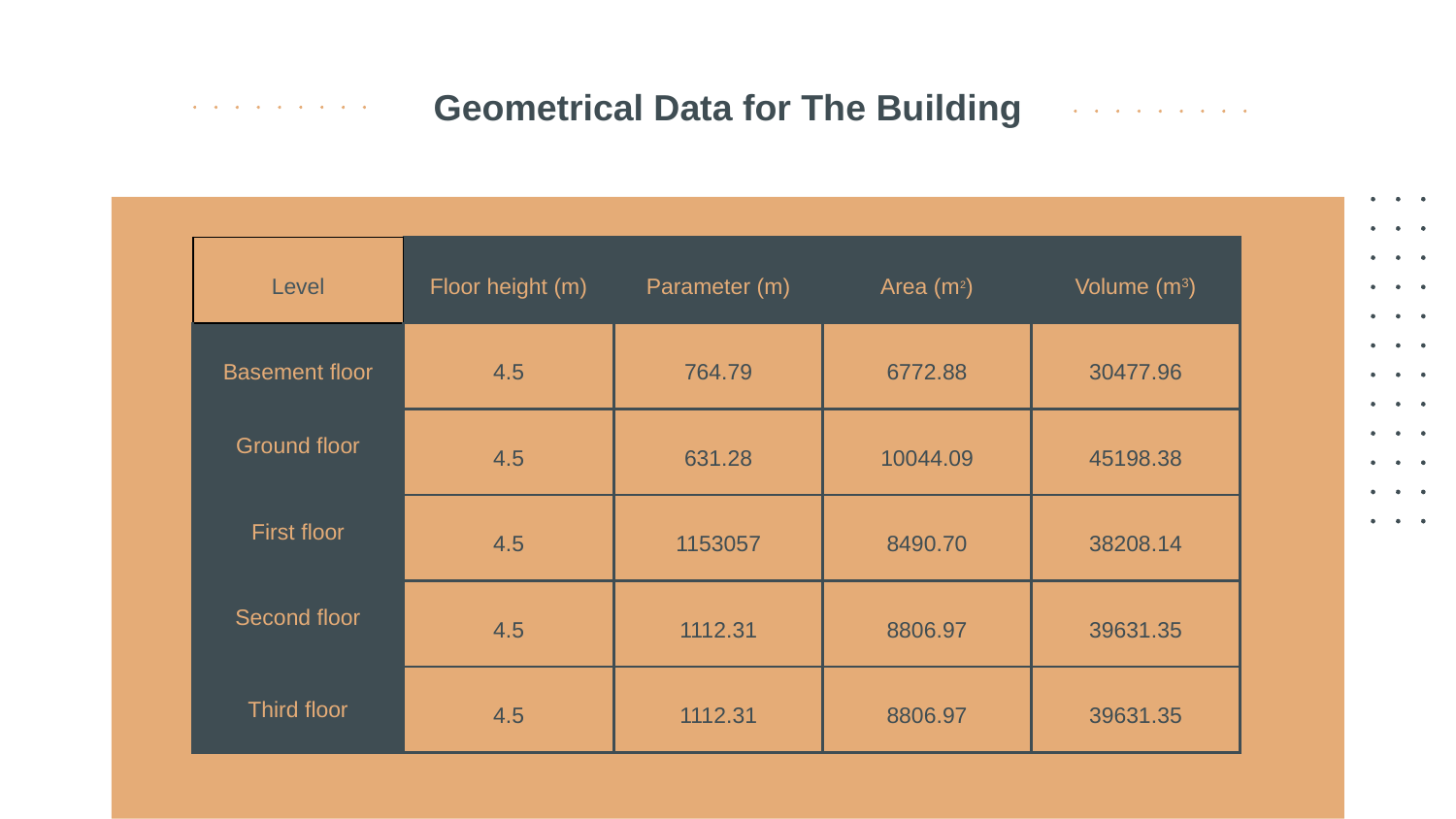

# Geometrical Data for The Building

| Level | Floor height (m) | Parameter (m) | Area (m2) | Volume (m3) |
| --- | --- | --- | --- | --- |
| Basement floor | 4.5 | 764.79 | 6772.88 | 30477.96 |
| Ground floor | 4.5 | 631.28 | 10044.09 | 45198.38 |
| First floor | 4.5 | 1153057 | 8490.70 | 38208.14 |
| Second floor | 4.5 | 1112.31 | 8806.97 | 39631.35 |
| Third floor | 4.5 | 1112.31 | 8806.97 | 39631.35 |